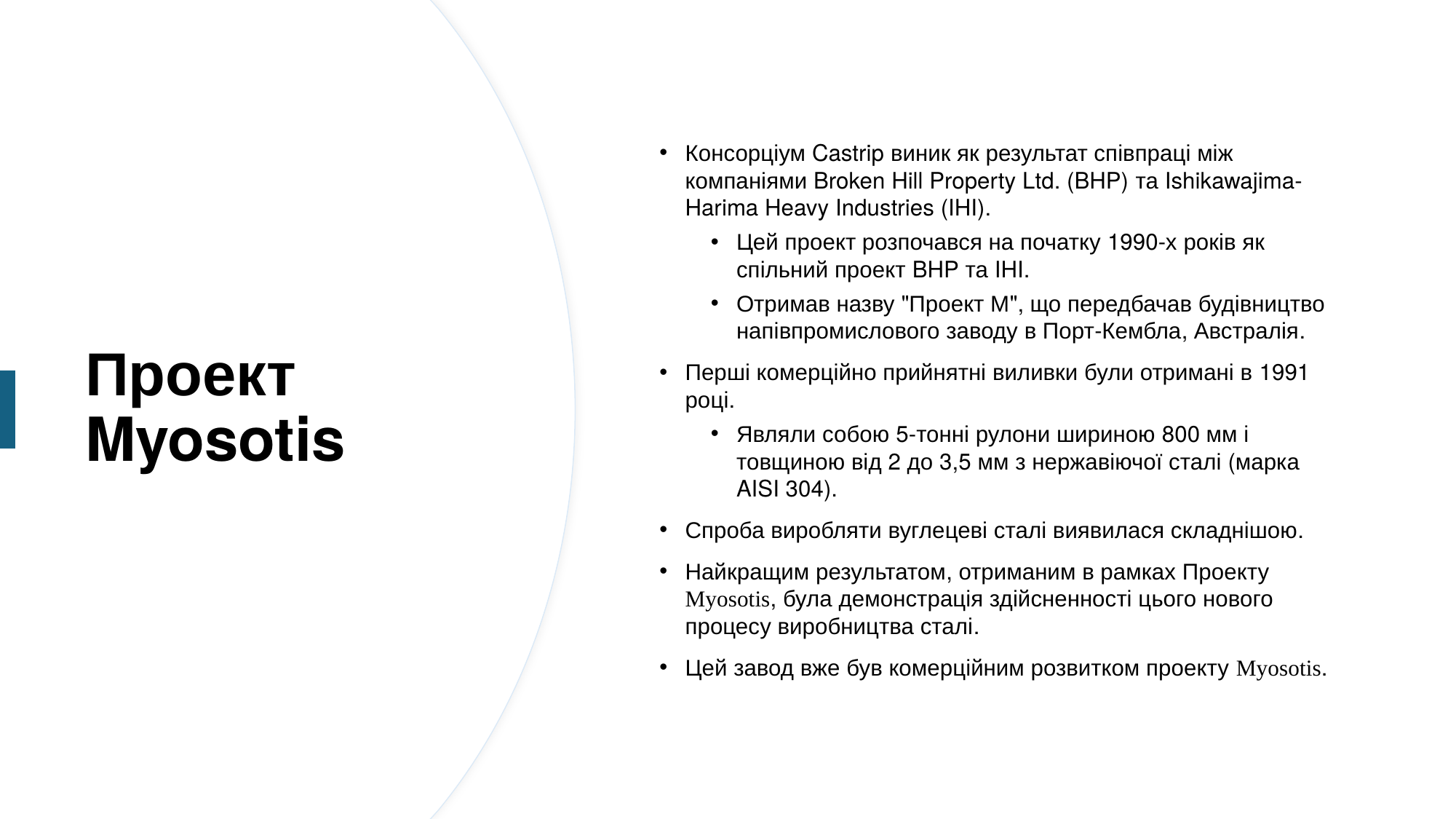

Консорціум Castrip виник як результат співпраці між компаніями Broken Hill Property Ltd. (BHP) та Ishikawajima-Harima Heavy Industries (IHI).
Цей проект розпочався на початку 1990-х років як спільний проект BHP та IHI.
Отримав назву "Проект М", що передбачав будівництво напівпромислового заводу в Порт-Кембла, Австралія.
Перші комерційно прийнятні виливки були отримані в 1991 році.
Являли собою 5-тонні рулони шириною 800 мм і товщиною від 2 до 3,5 мм з нержавіючої сталі (марка AISI 304).
Спроба виробляти вуглецеві сталі виявилася складнішою.
Найкращим результатом, отриманим в рамках Проекту Myosotis, була демонстрація здійсненності цього нового процесу виробництва сталі.
Цей завод вже був комерційним розвитком проекту Myosotis.
# Проект Myosotis